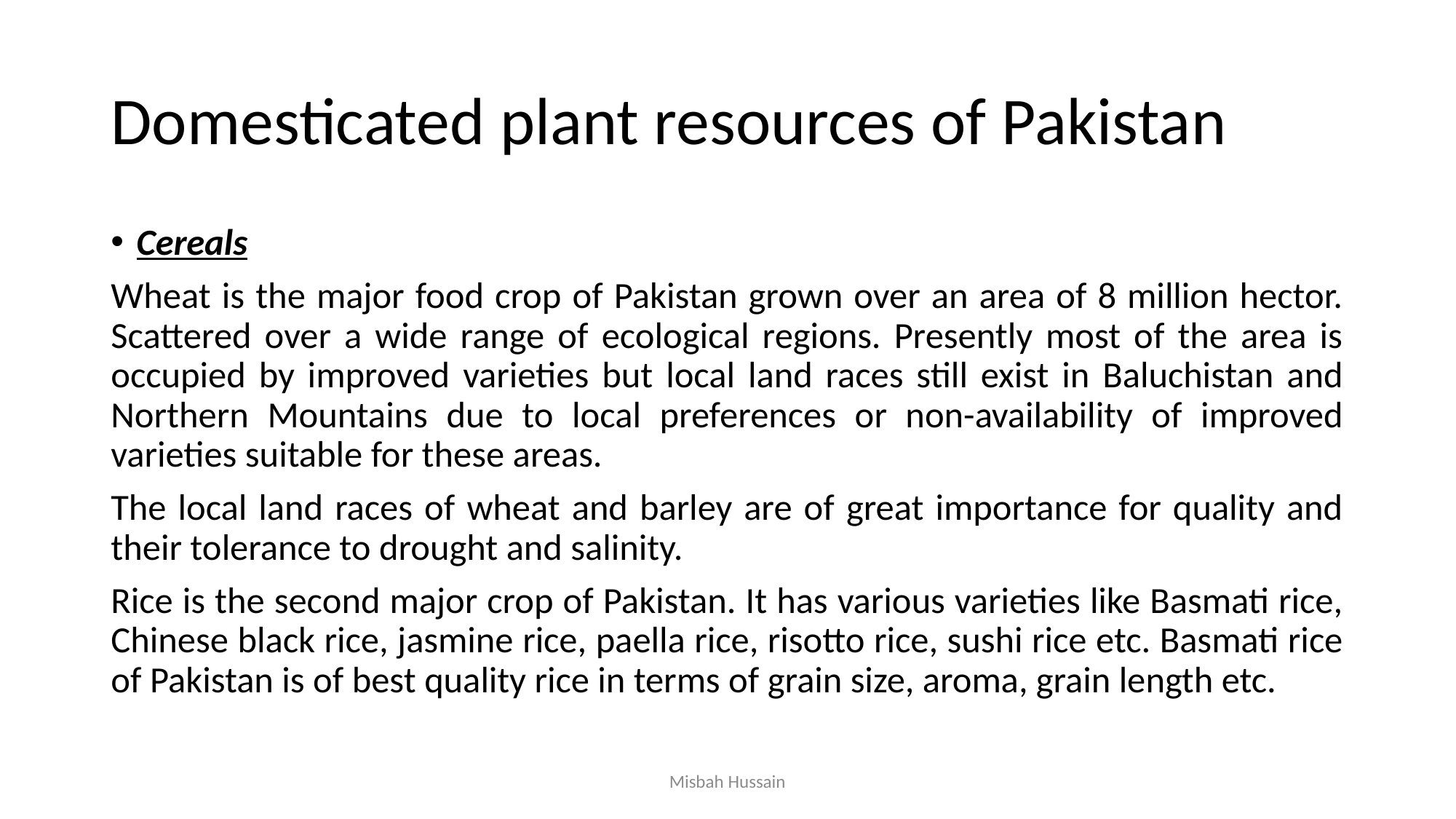

# Domesticated plant resources of Pakistan
Cereals
Wheat is the major food crop of Pakistan grown over an area of 8 million hector. Scattered over a wide range of ecological regions. Presently most of the area is occupied by improved varieties but local land races still exist in Baluchistan and Northern Mountains due to local preferences or non-availability of improved varieties suitable for these areas.
The local land races of wheat and barley are of great importance for quality and their tolerance to drought and salinity.
Rice is the second major crop of Pakistan. It has various varieties like Basmati rice, Chinese black rice, jasmine rice, paella rice, risotto rice, sushi rice etc. Basmati rice of Pakistan is of best quality rice in terms of grain size, aroma, grain length etc.

Misbah Hussain